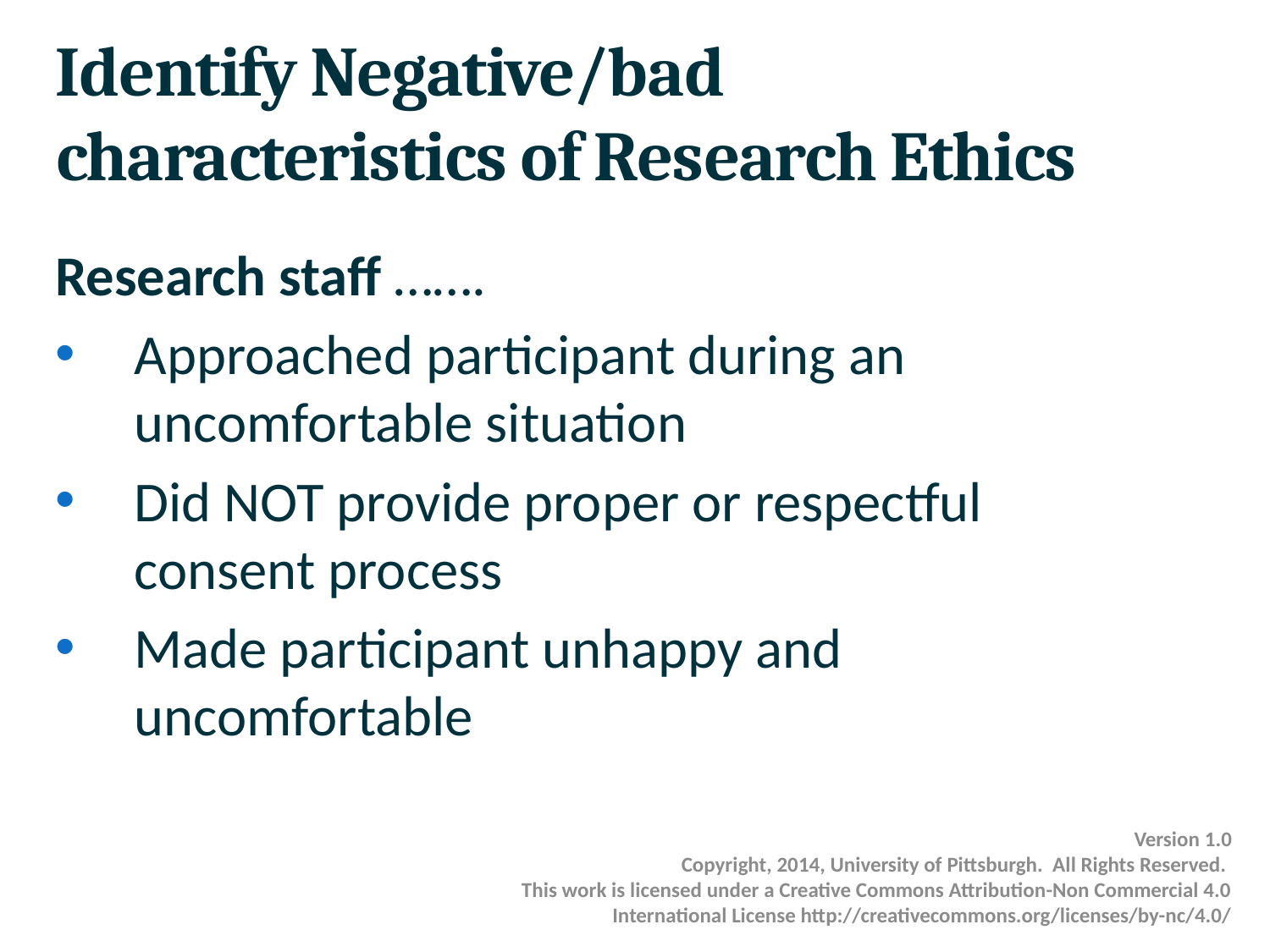

# Identify Negative/bad characteristics of Research Ethics
Research staff …….
Approached participant during an uncomfortable situation
Did NOT provide proper or respectful consent process
Made participant unhappy and uncomfortable

Version 1.0
Copyright, 2014, University of Pittsburgh.  All Rights Reserved.
This work is licensed under a Creative Commons Attribution-Non Commercial 4.0 International License http://creativecommons.org/licenses/by-nc/4.0/